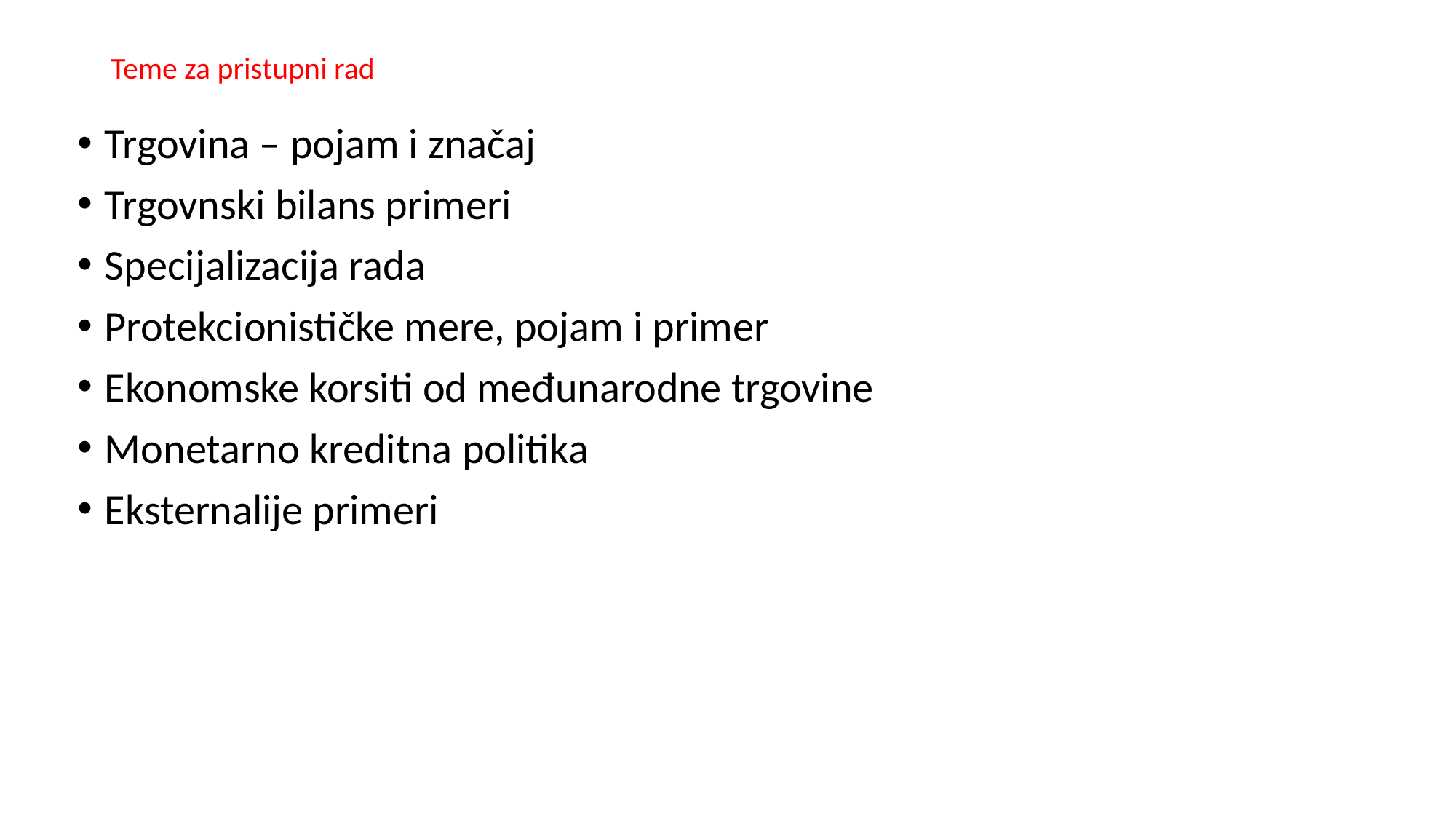

# Teme za pristupni rad
Trgovina – pojam i značaj
Trgovnski bilans primeri
Specijalizacija rada
Protekcionističke mere, pojam i primer
Ekonomske korsiti od međunarodne trgovine
Monetarno kreditna politika
Eksternalije primeri